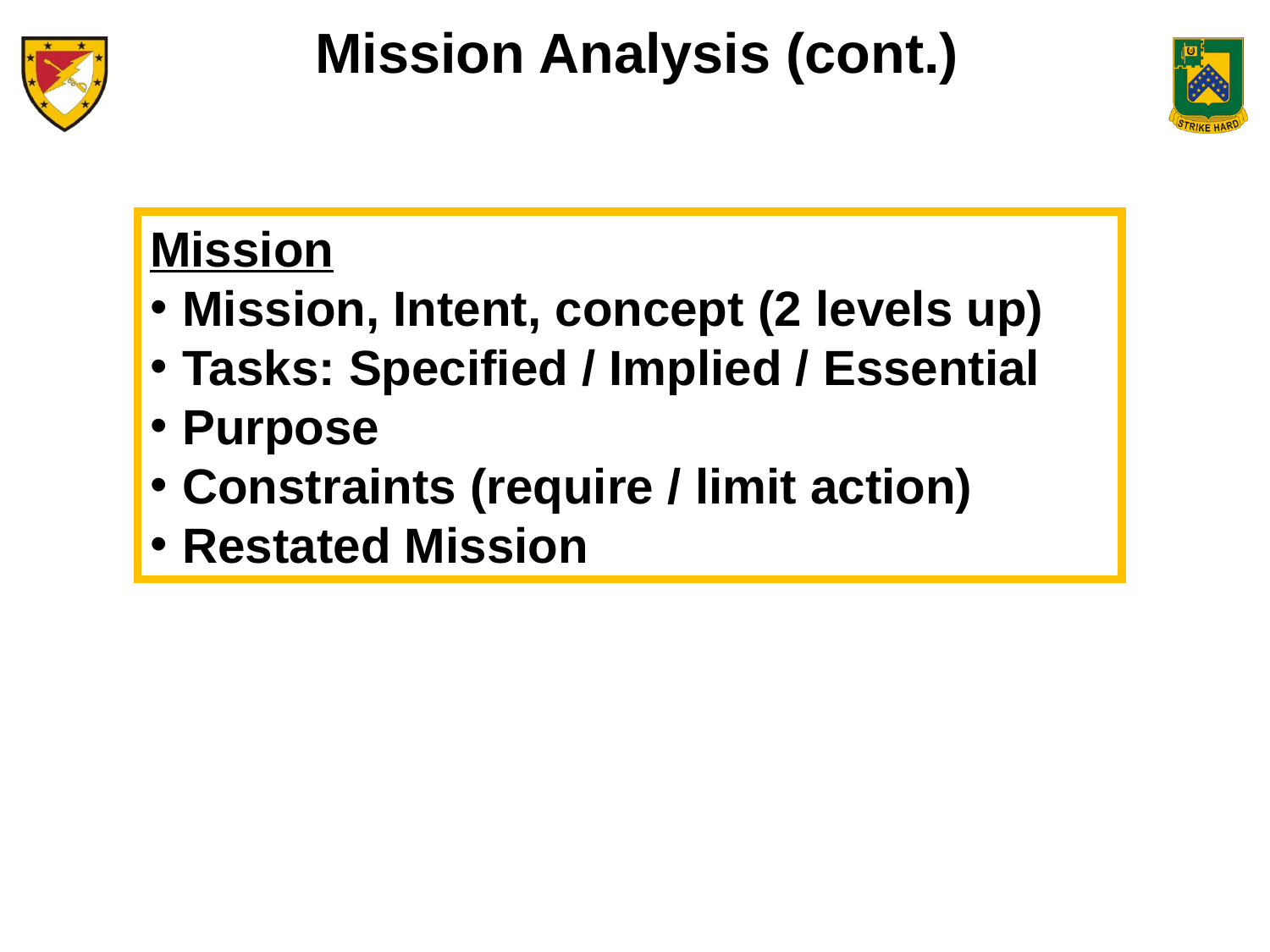

Mission Analysis (cont.)
Mission
Mission, Intent, concept (2 levels up)
Tasks: Specified / Implied / Essential
Purpose
Constraints (require / limit action)
Restated Mission